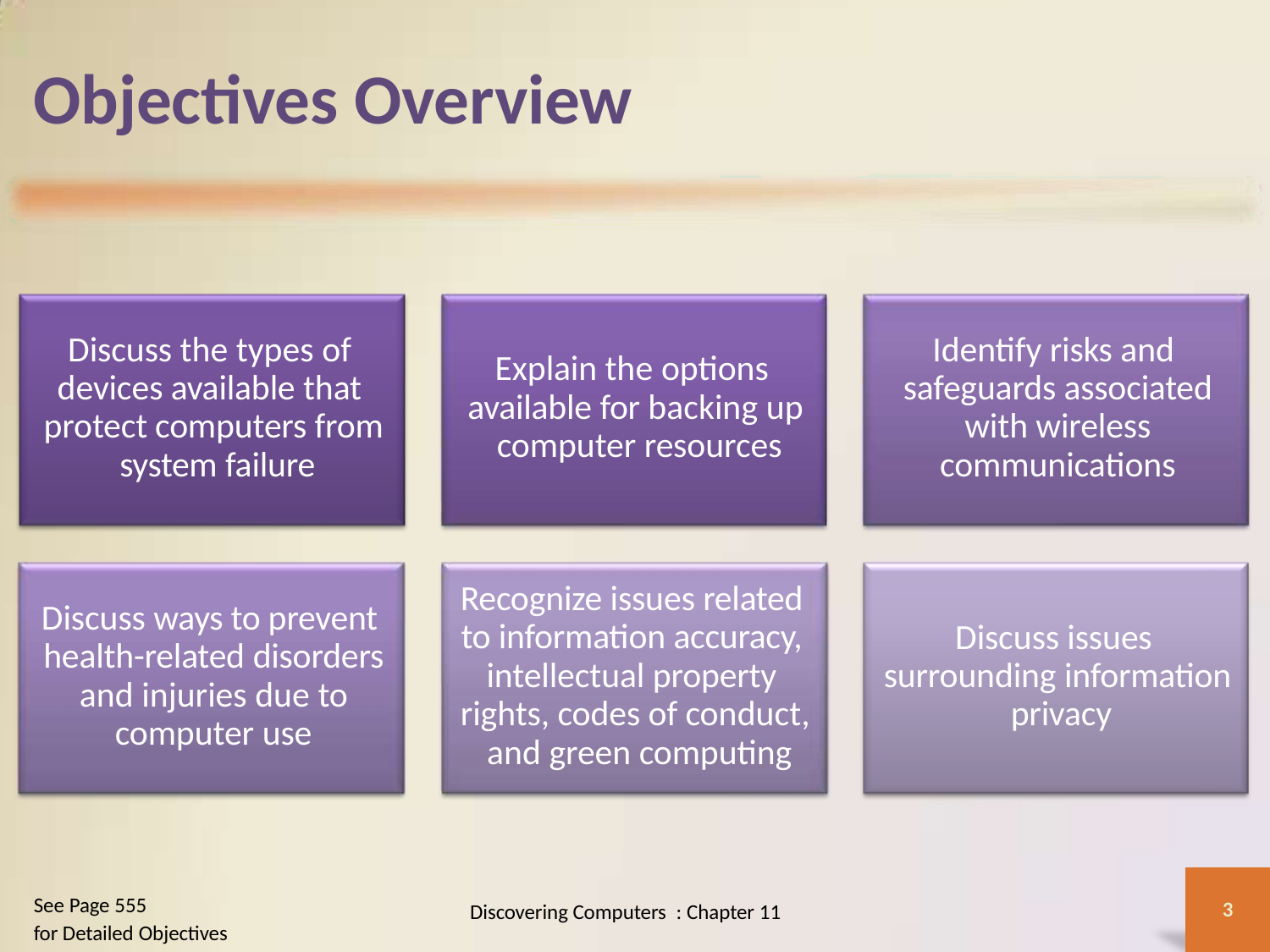

# Objectives Overview

Discuss the types of  devices available that  protect computers from  system failure
Identify risks and  safeguards associated  with wireless  communications
Explain the options  available for backing up  computer resources

Recognize issues related  to information accuracy,  intellectual property  rights, codes of conduct,  and green computing
Discuss ways to prevent  health-related disorders  and injuries due to  computer use
Discuss issues  surrounding information  privacy
See Page 555
for Detailed Objectives
3
Discovering Computers  : Chapter 11